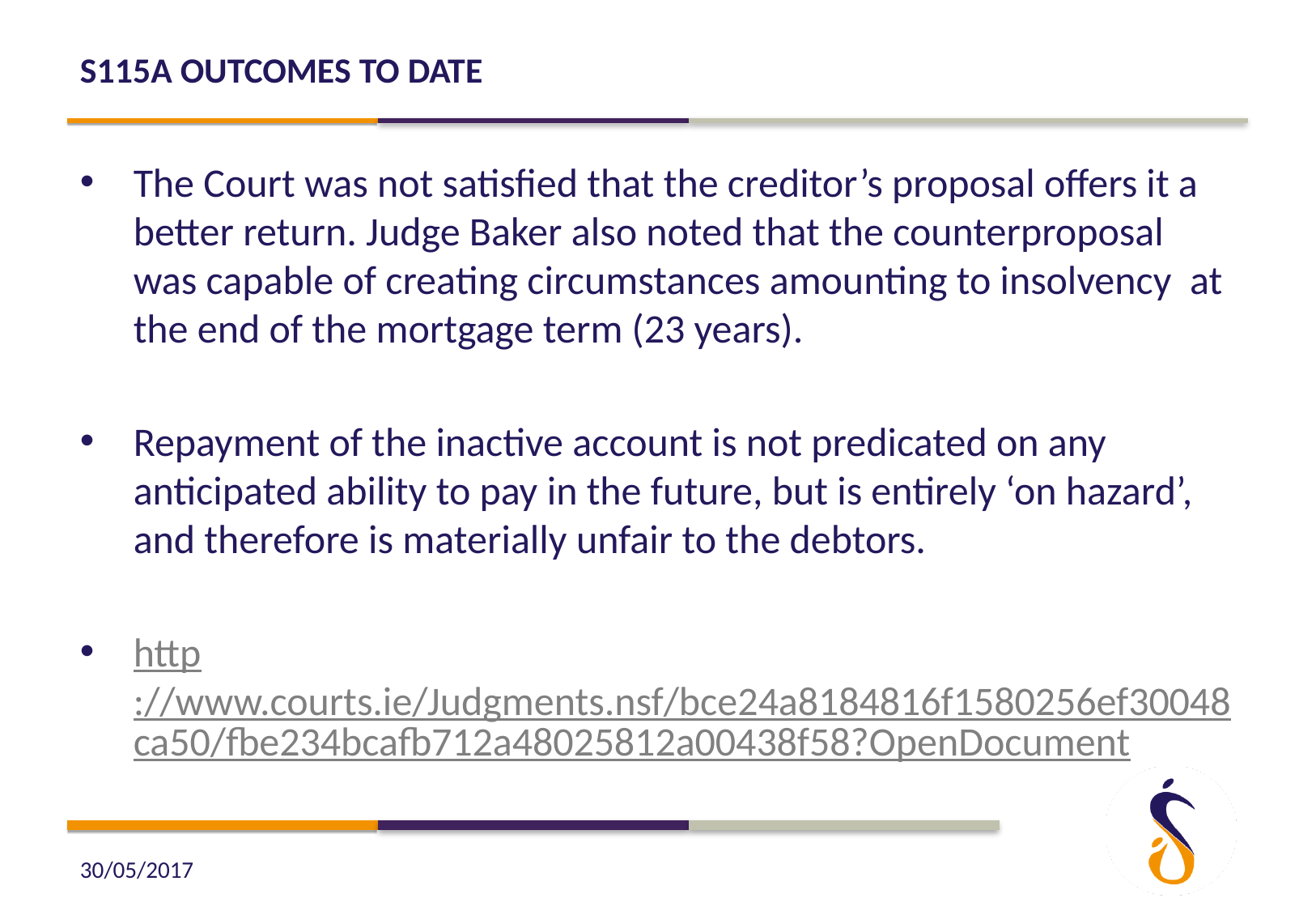

# S115A Outcomes to date
The Court was not satisfied that the creditor’s proposal offers it a better return. Judge Baker also noted that the counterproposal was capable of creating circumstances amounting to insolvency  at the end of the mortgage term (23 years).

Repayment of the inactive account is not predicated on any anticipated ability to pay in the future, but is entirely ‘on hazard’, and therefore is materially unfair to the debtors.

http://www.courts.ie/Judgments.nsf/bce24a8184816f1580256ef30048ca50/fbe234bcafb712a48025812a00438f58?OpenDocument
30/05/2017